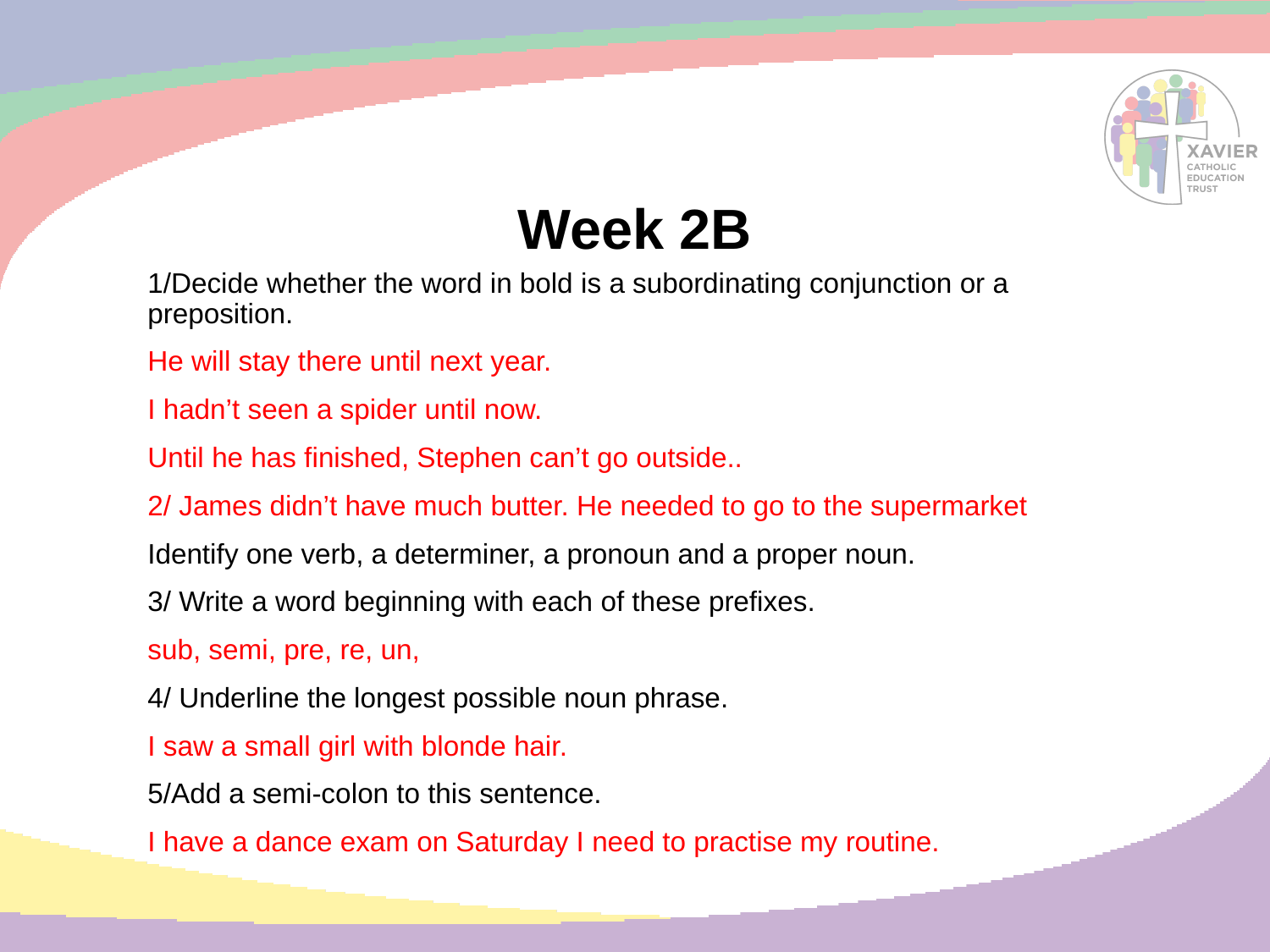

# Week 2B
1/Decide whether the word in bold is a subordinating conjunction or a preposition.
He will stay there until next year.
I hadn’t seen a spider until now.
Until he has finished, Stephen can’t go outside..
2/ James didn’t have much butter. He needed to go to the supermarket
Identify one verb, a determiner, a pronoun and a proper noun.
3/ Write a word beginning with each of these prefixes.
sub, semi, pre, re, un,
4/ Underline the longest possible noun phrase.
I saw a small girl with blonde hair.
5/Add a semi-colon to this sentence.
I have a dance exam on Saturday I need to practise my routine.